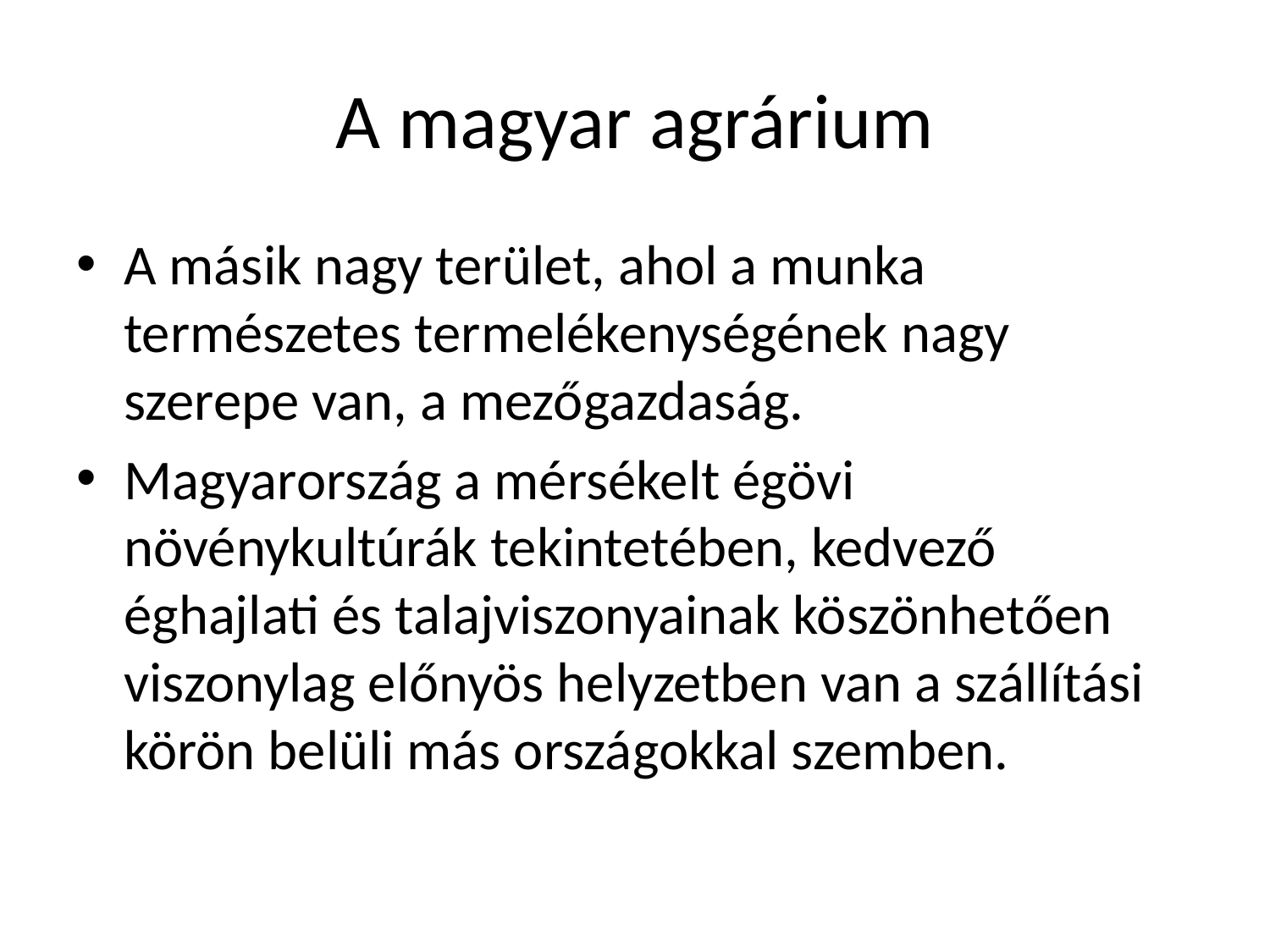

# A magyar agrárium
A másik nagy terület, ahol a munka természetes termelékenységének nagy szerepe van, a mezőgazdaság.
Magyarország a mérsékelt égövi növénykultúrák tekintetében, kedvező éghajlati és talajviszonyainak köszönhetően viszonylag előnyös helyzetben van a szállítási körön belüli más országokkal szemben.